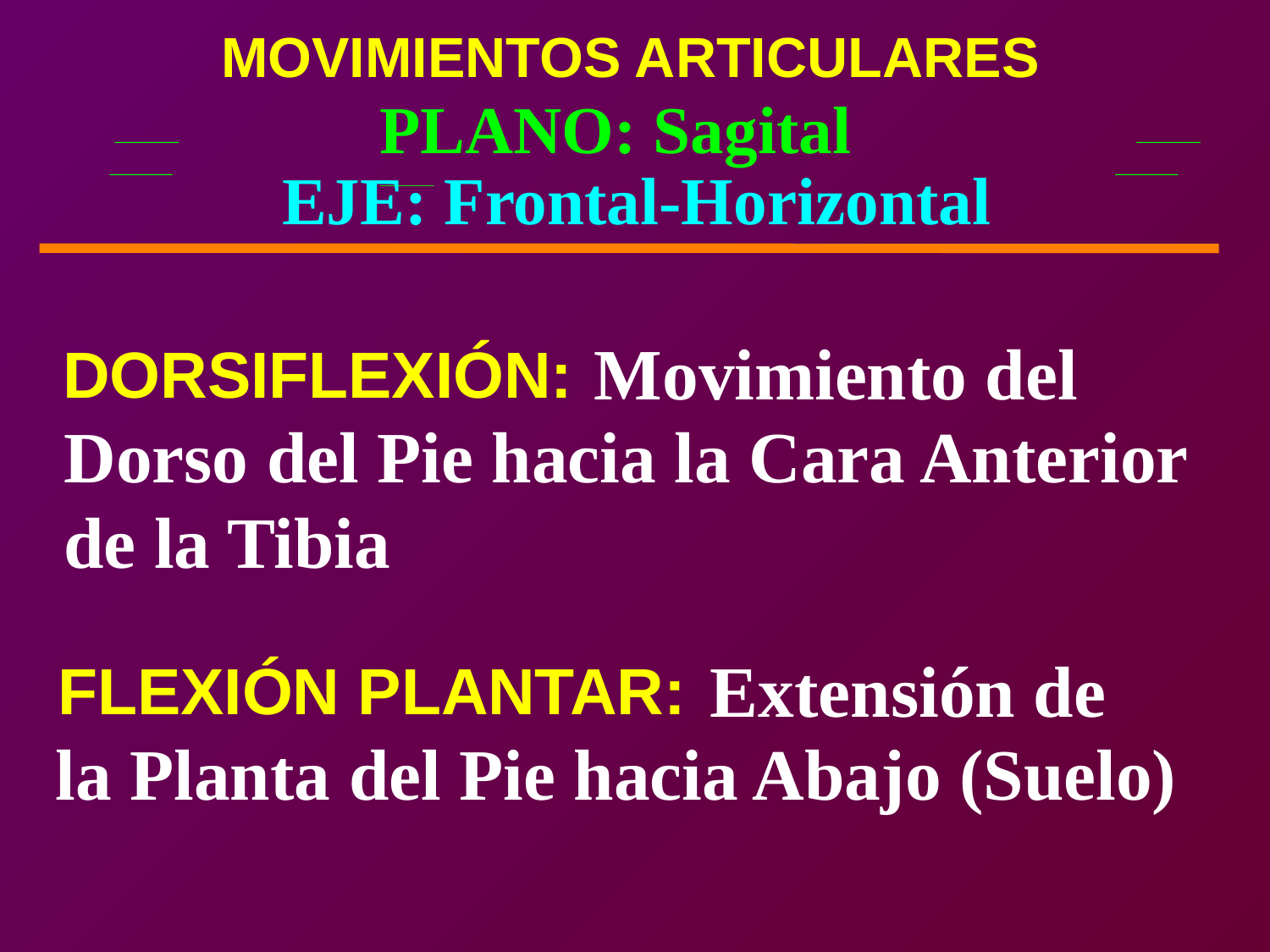

MOVIMIENTOS ARTICULARES
PLANO: Sagital

EJE: Frontal-Horizontal

Movimiento del
DORSIFLEXIÓN:
Dorso del Pie hacia la Cara Anterior

de la Tibia
Extensión de
FLEXIÓN PLANTAR:
la Planta del Pie hacia Abajo (Suelo)